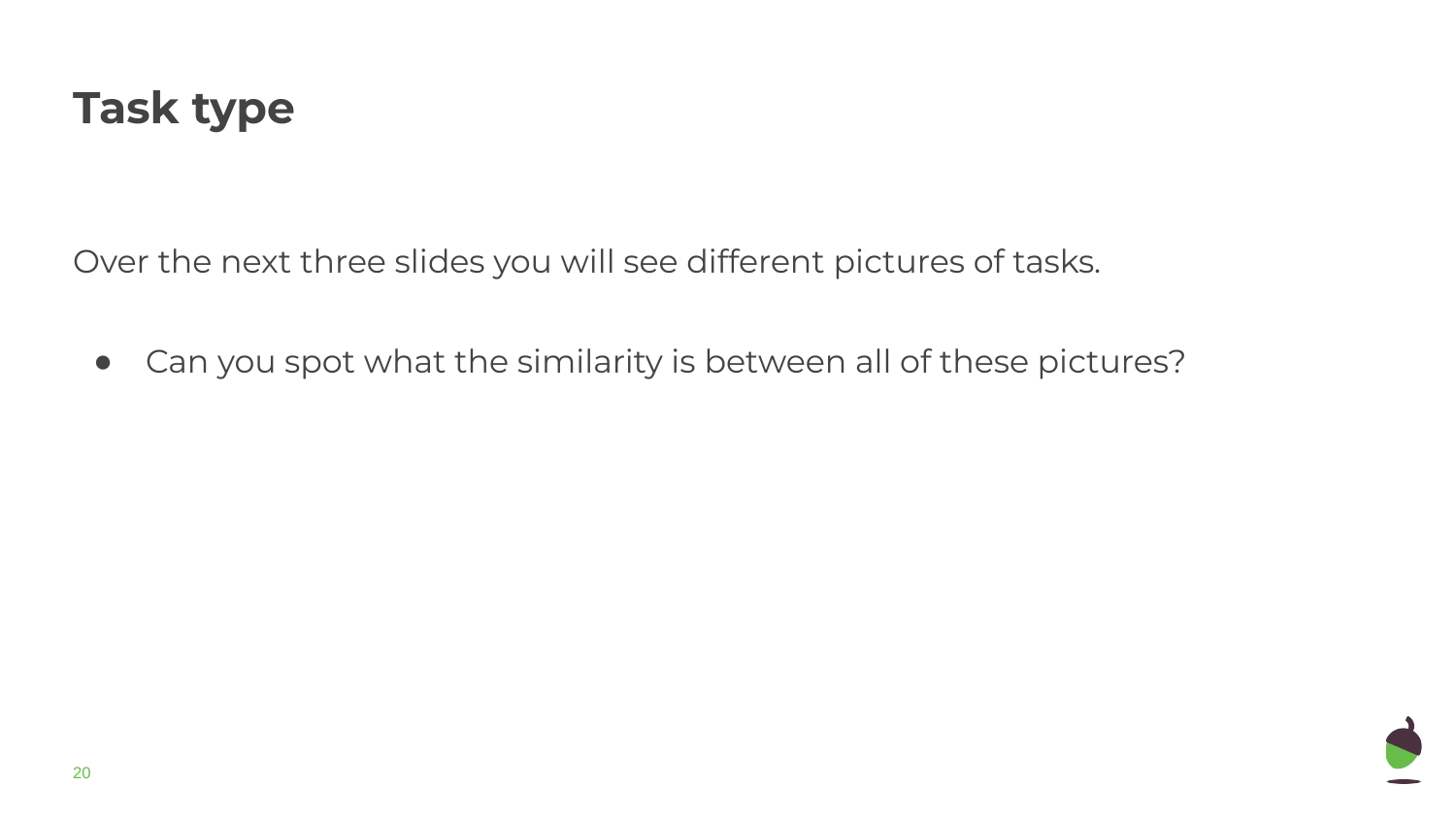

# Task type
Over the next three slides you will see different pictures of tasks.

Can you spot what the similarity is between all of these pictures?

20